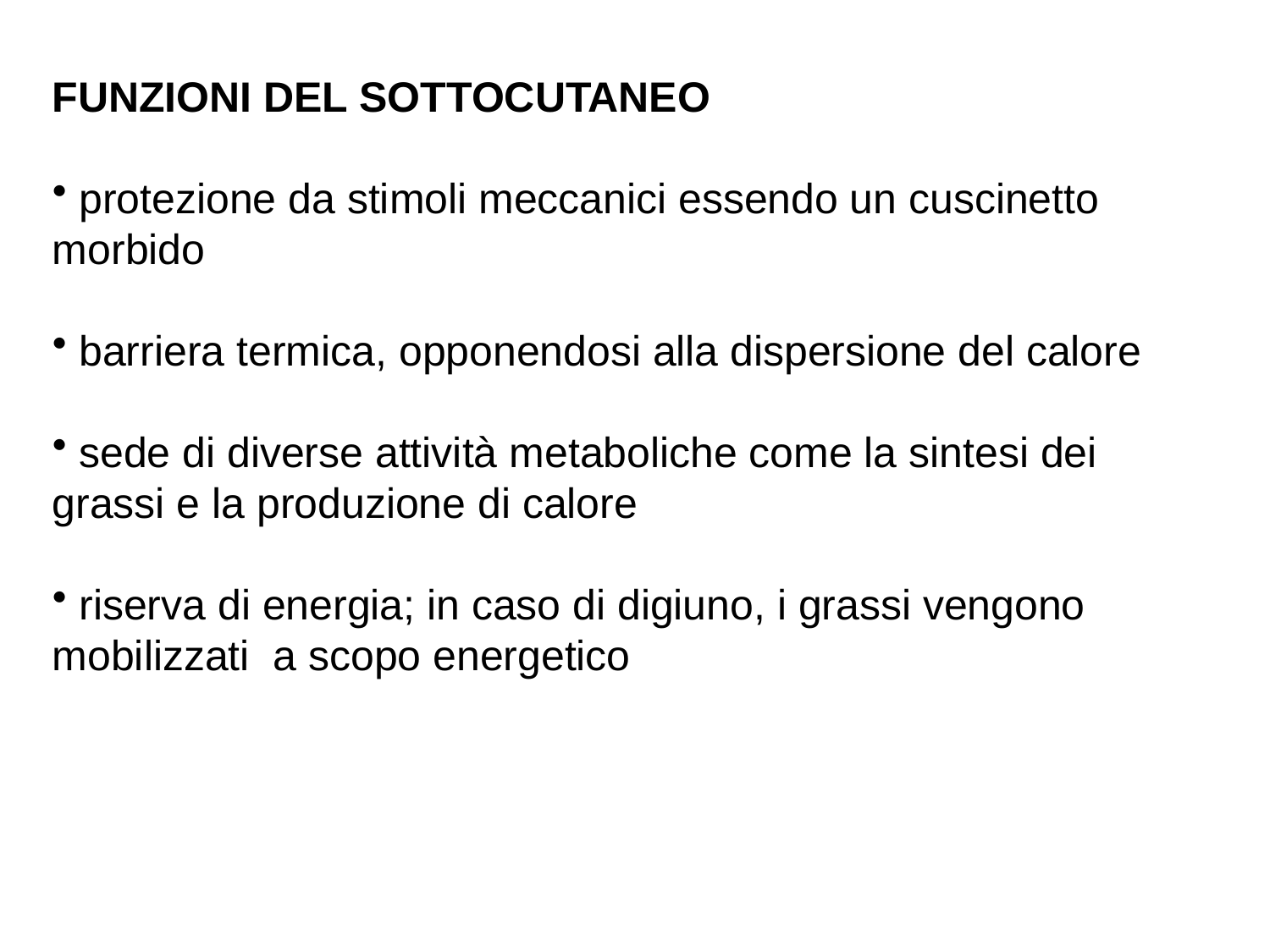

FUNZIONI DEL SOTTOCUTANEO

 protezione da stimoli meccanici essendo un cuscinetto morbido

 barriera termica, opponendosi alla dispersione del calore

 sede di diverse attività metaboliche come la sintesi dei grassi e la produzione di calore

 riserva di energia; in caso di digiuno, i grassi vengono mobilizzati  a scopo energetico